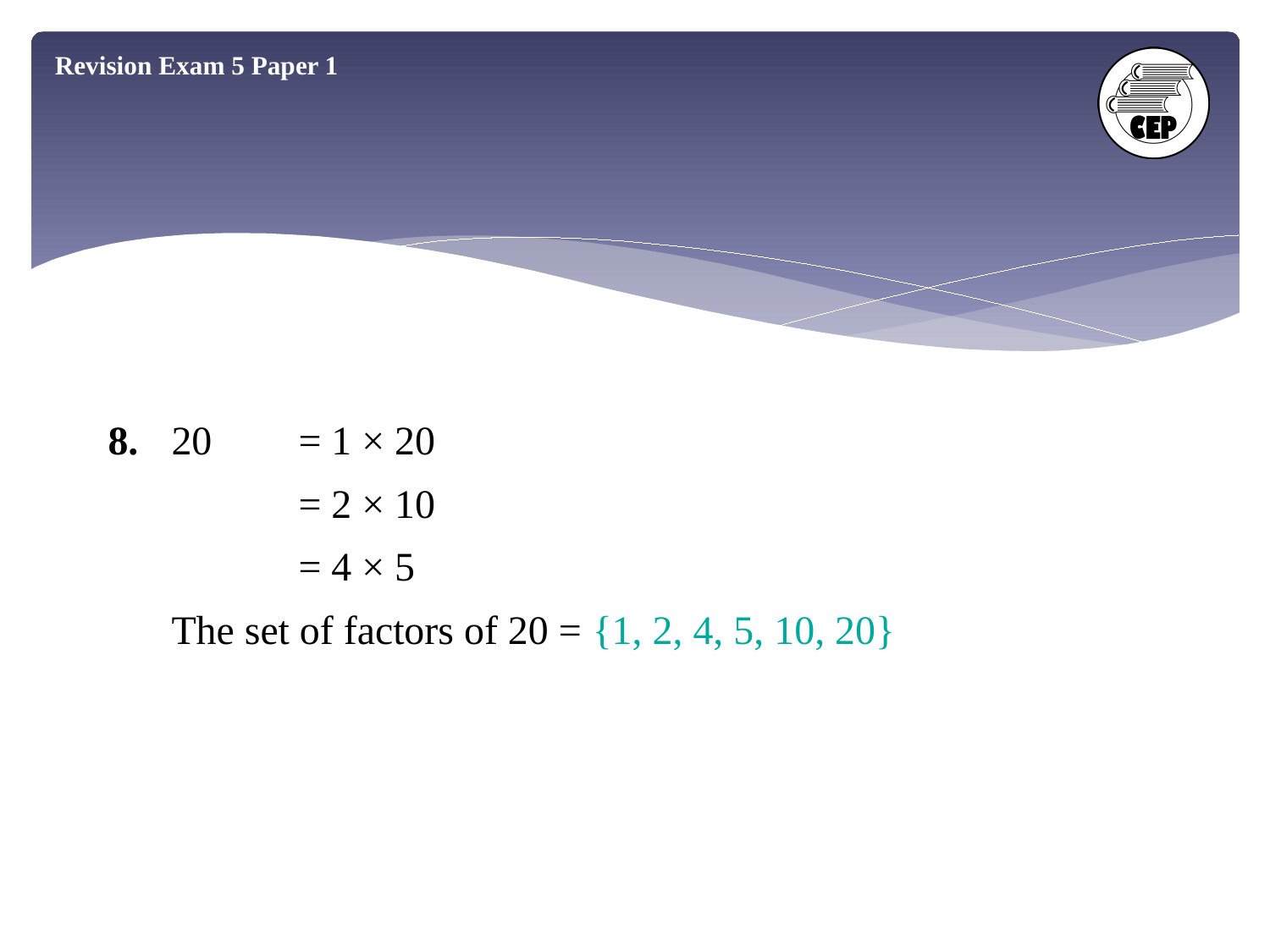

Revision Exam 5 Paper 1
8.	20	= 1 × 20
		= 2 × 10
		= 4 × 5
	The set of factors of 20 = {1, 2, 4, 5, 10, 20}